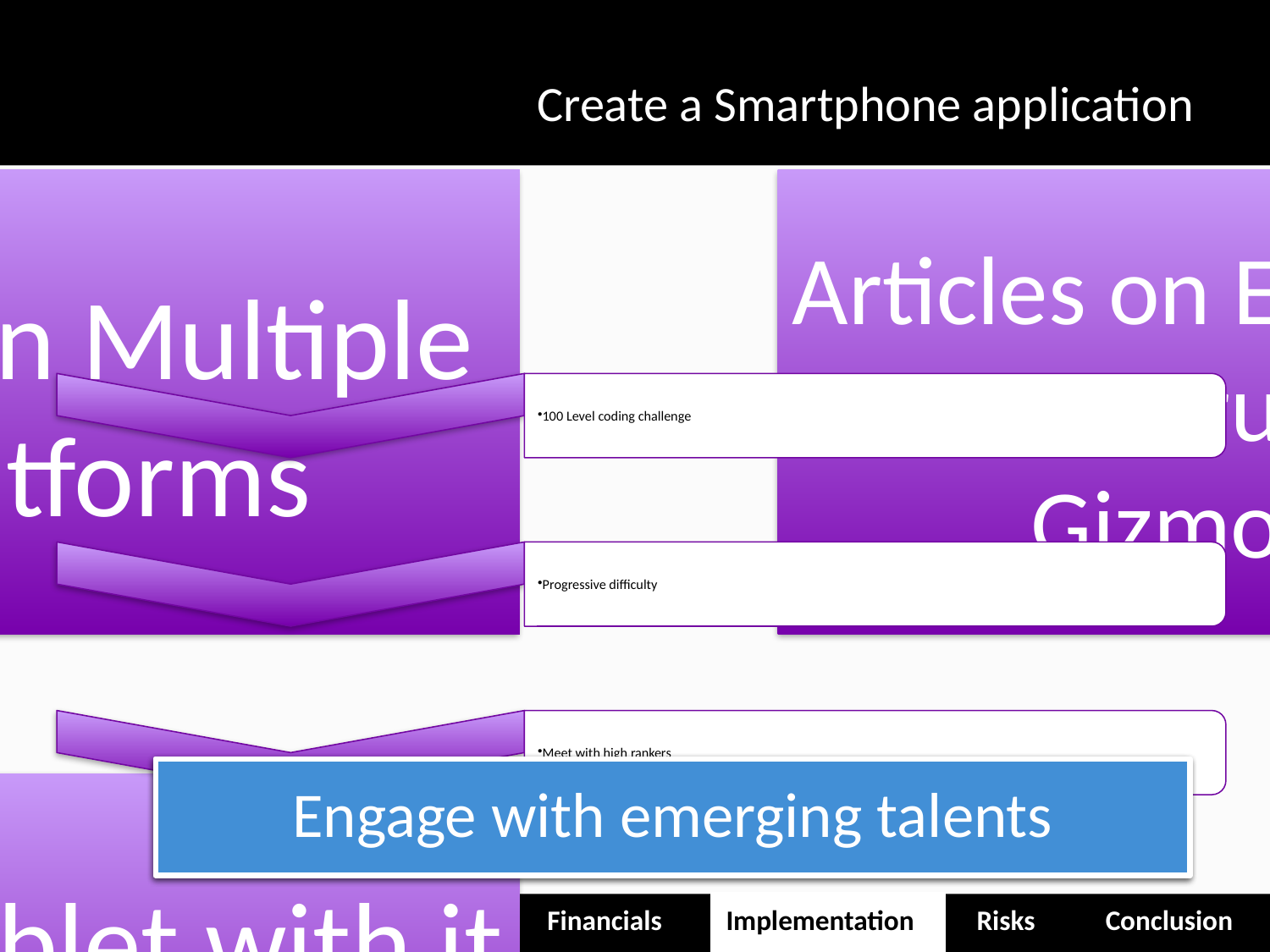

# Create a Smartphone application

100 Level coding challenge
Progressive difficulty
Meet with high rankers

Engage with emerging talents